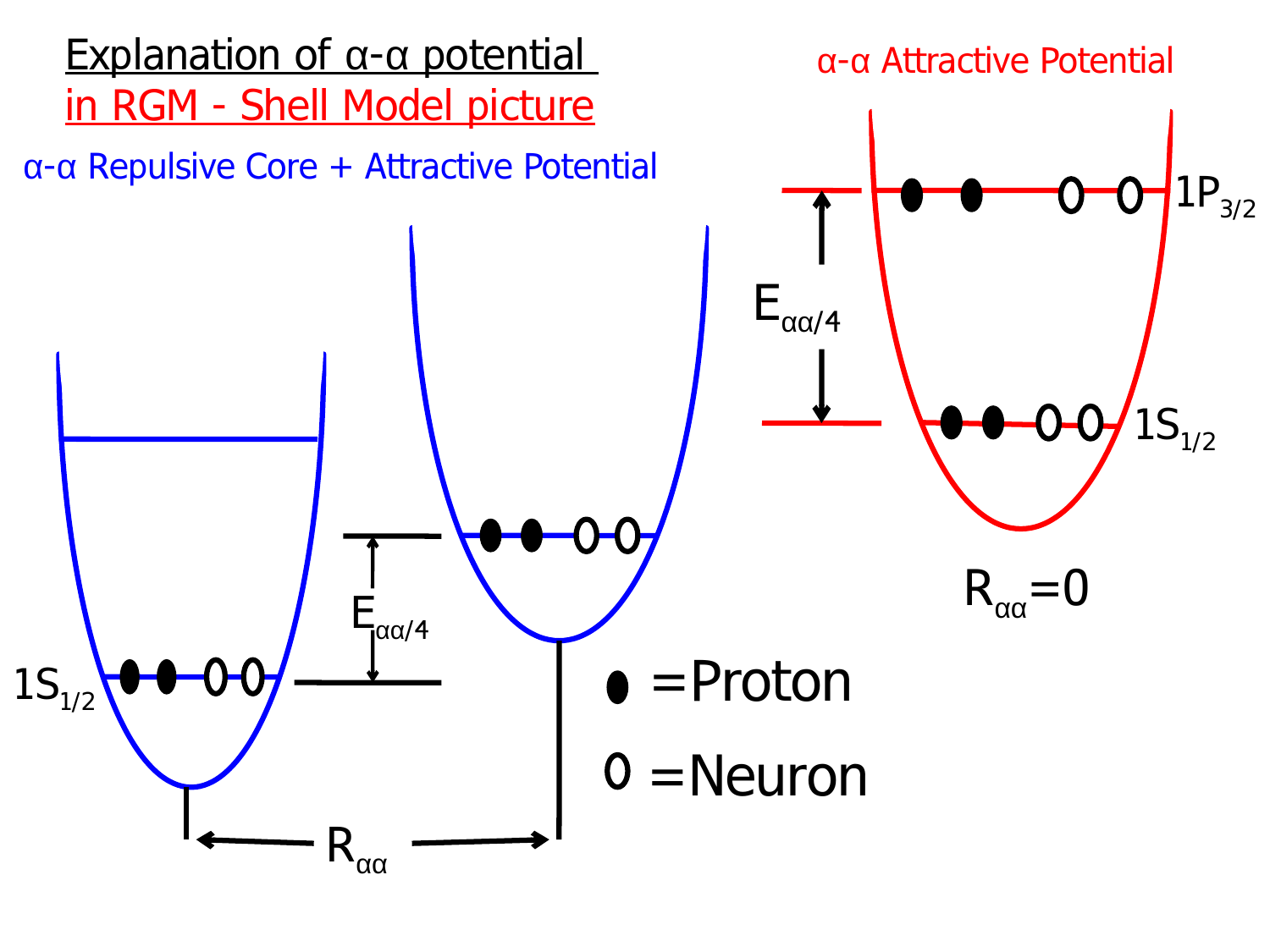

Explanation of α-α potential
in RGM - Shell Model picture
α-α Attractive Potential

1P3/2

Eαα/4
1S1/2

Rαα=0
α-α Repulsive Core + Attractive Potential

Eαα/4
1S1/2

Rαα
=Proton
=Neuron